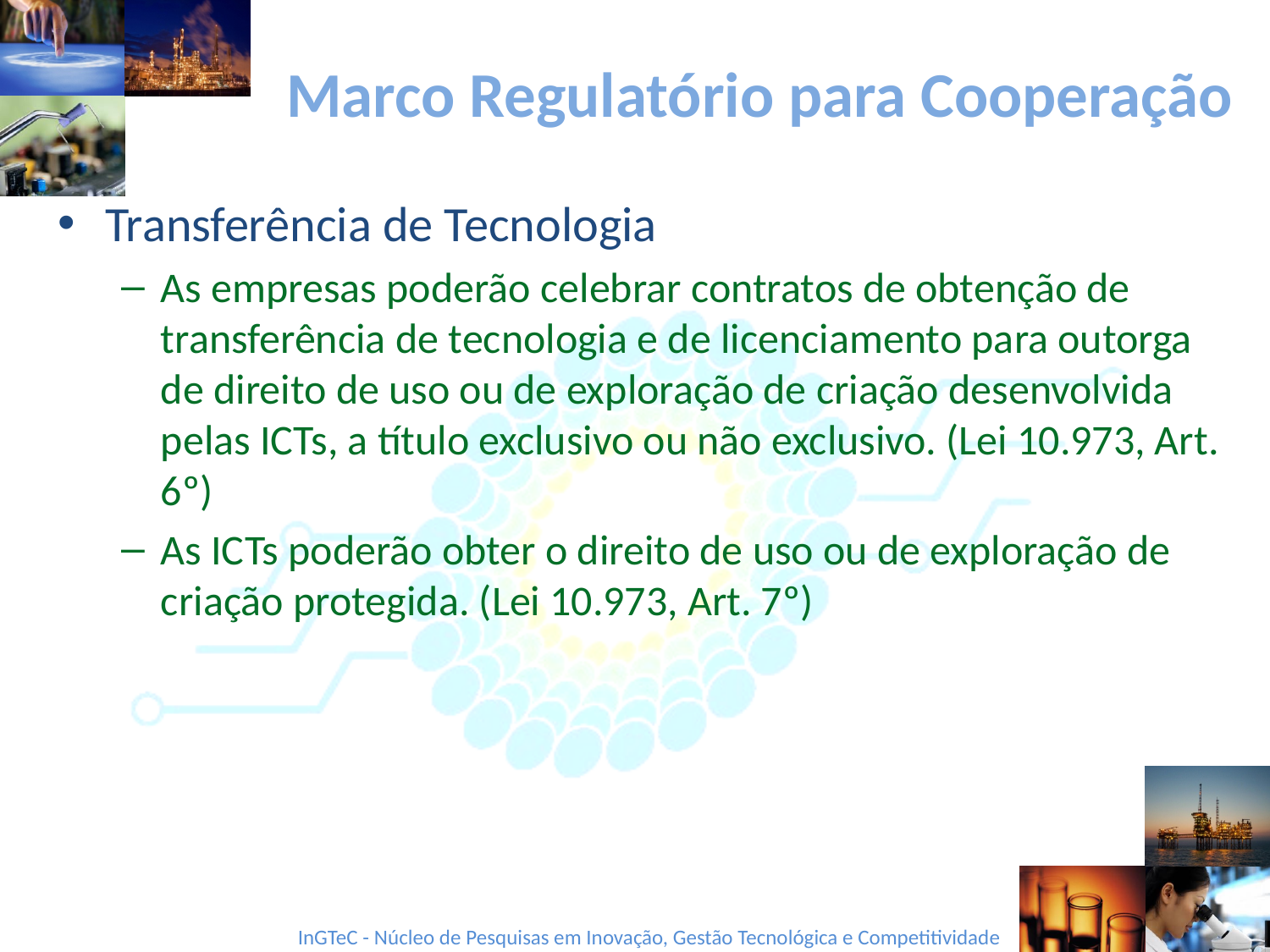

# Marco Regulatório para Cooperação
Transferência de Tecnologia
As empresas poderão celebrar contratos de obtenção de transferência de tecnologia e de licenciamento para outorga de direito de uso ou de exploração de criação desenvolvida pelas ICTs, a título exclusivo ou não exclusivo. (Lei 10.973, Art. 6º)
As ICTs poderão obter o direito de uso ou de exploração de criação protegida. (Lei 10.973, Art. 7º)